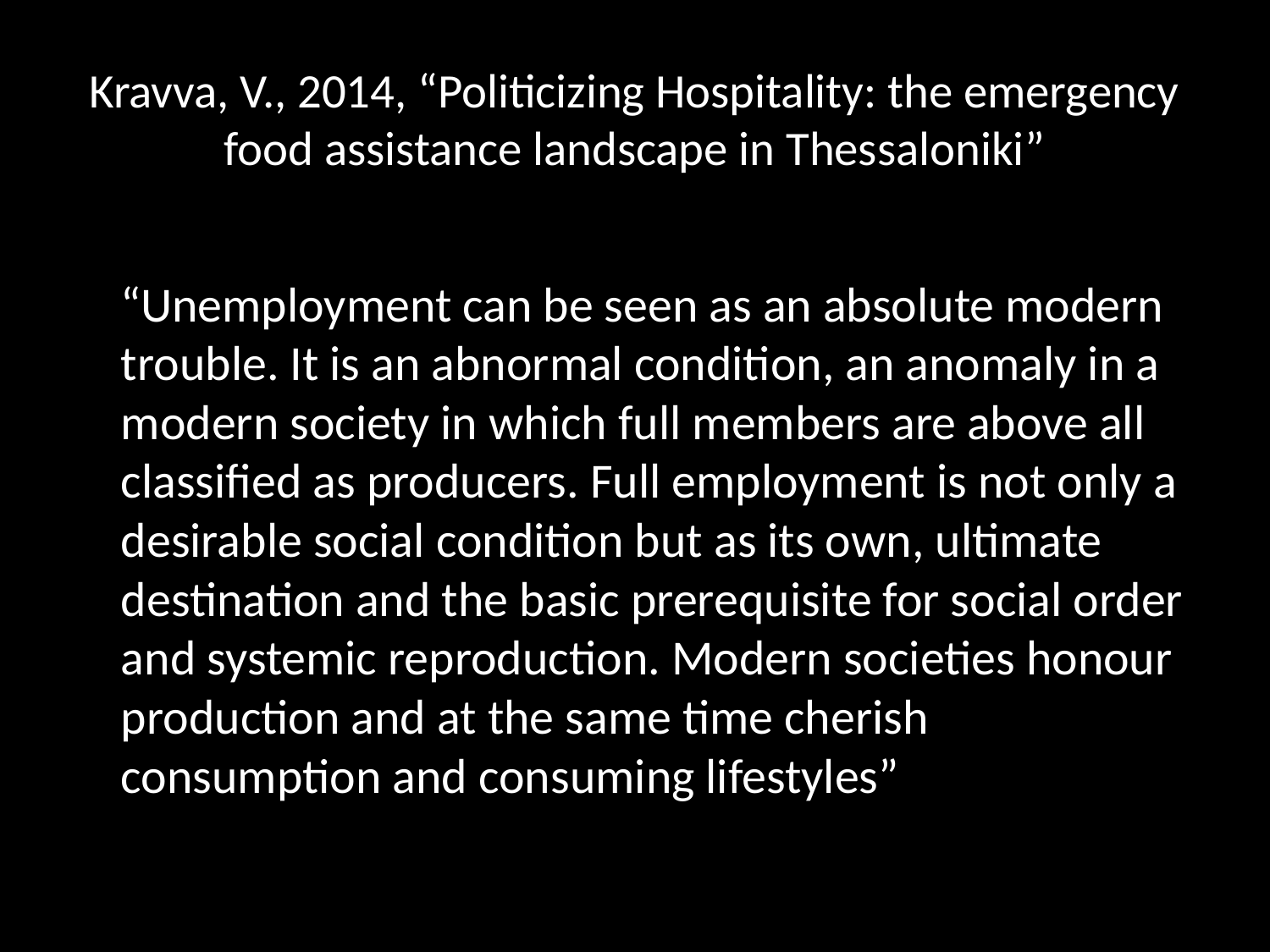

# Kravva, V., 2014, “Politicizing Hospitality: the emergency food assistance landscape in Thessaloniki”
    “Unemployment can be seen as an absolute modern trouble. It is an abnormal condition, an anomaly in a modern society in which full members are above all classified as producers. Full employment is not only a desirable social condition but as its own, ultimate destination and the basic prerequisite for social order and systemic reproduction. Modern societies honour production and at the same time cherish consumption and consuming lifestyles”